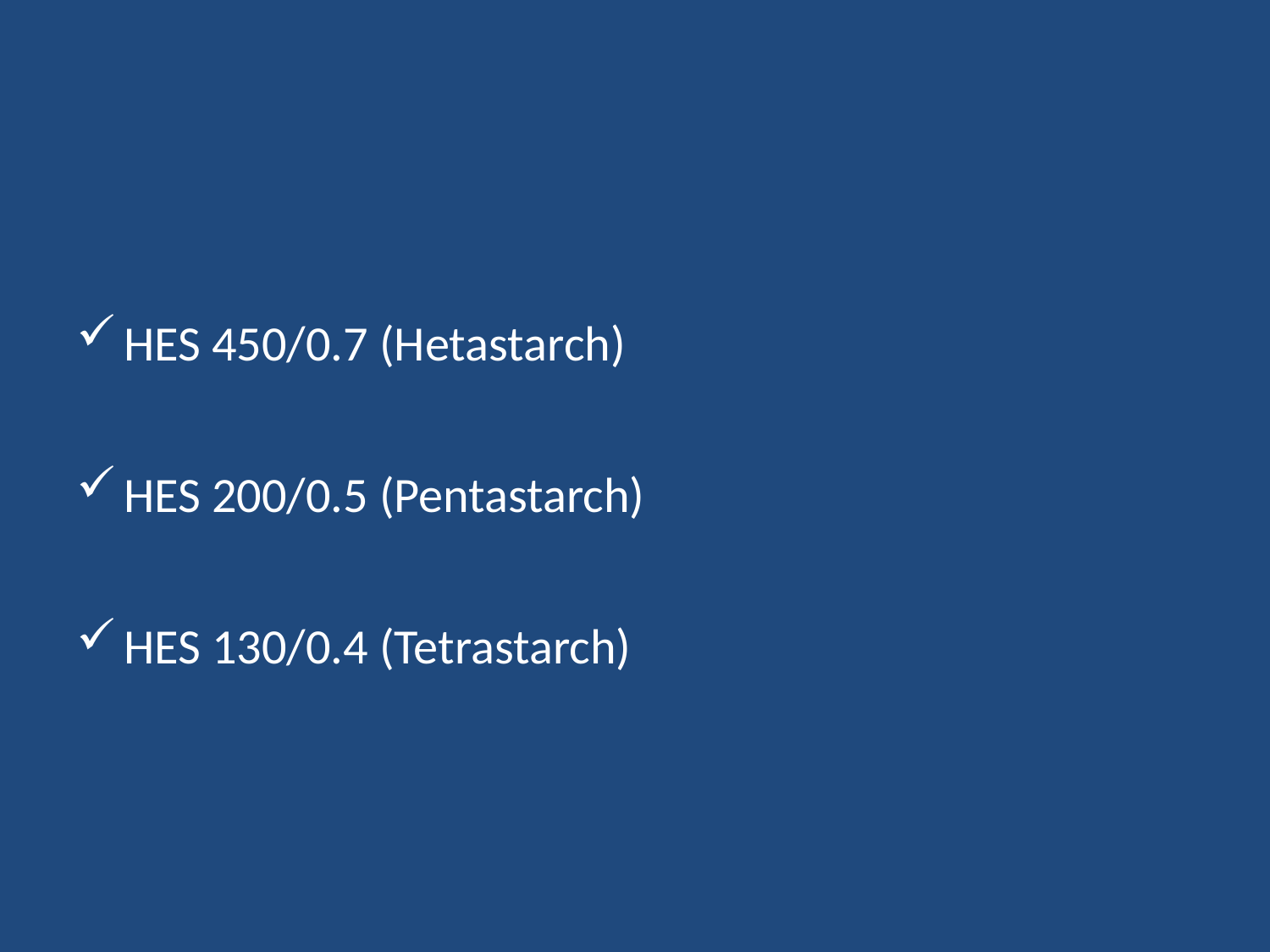

#
HES 450/0.7 (Hetastarch)
HES 200/0.5 (Pentastarch)
HES 130/0.4 (Tetrastarch)